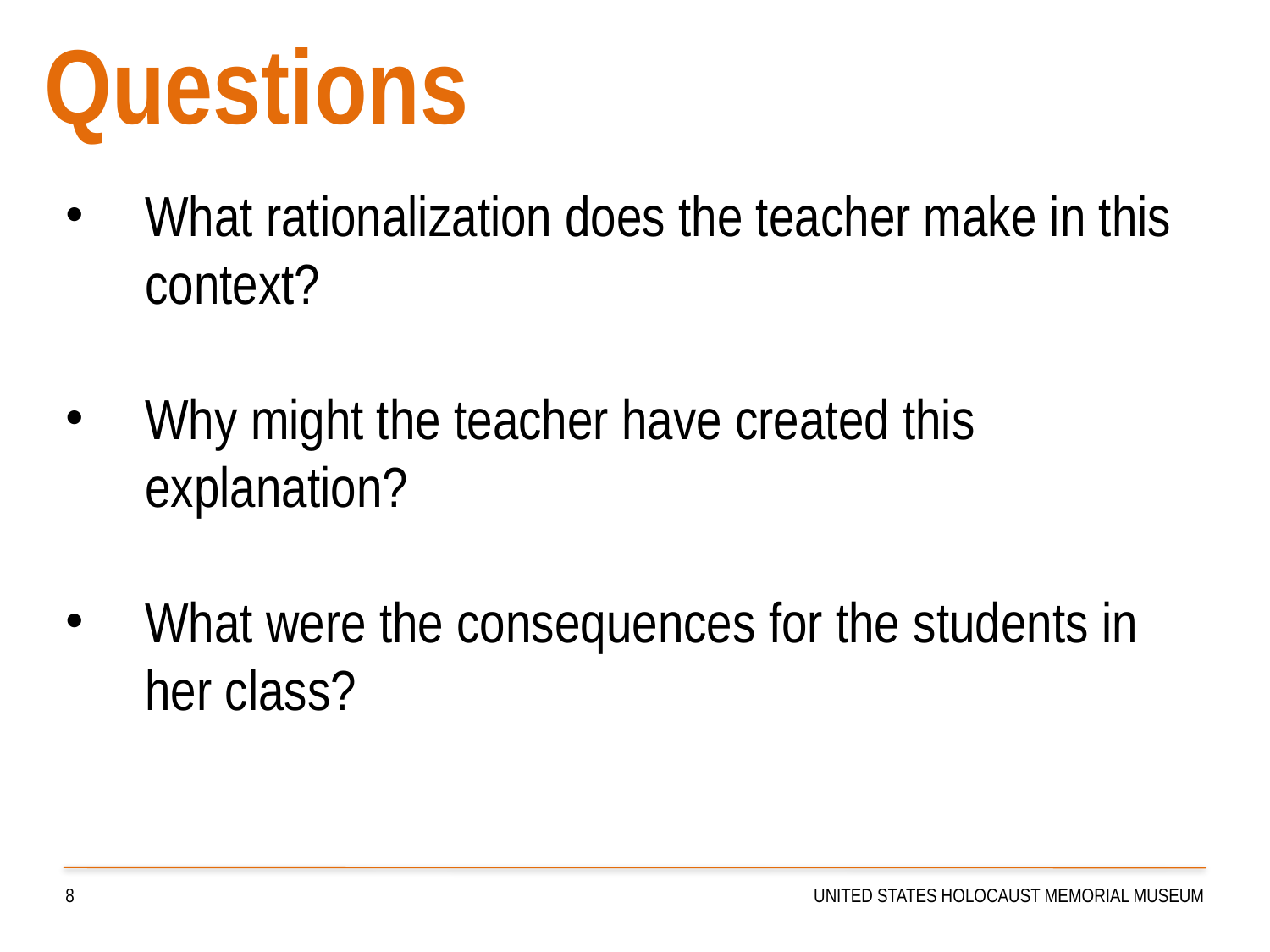

# Questions

What rationalization does the teacher make in this context?

Why might the teacher have created this explanation?

What were the consequences for the students in her class?

8
UNITED STATES HOLOCAUST MEMORIAL MUSEUM